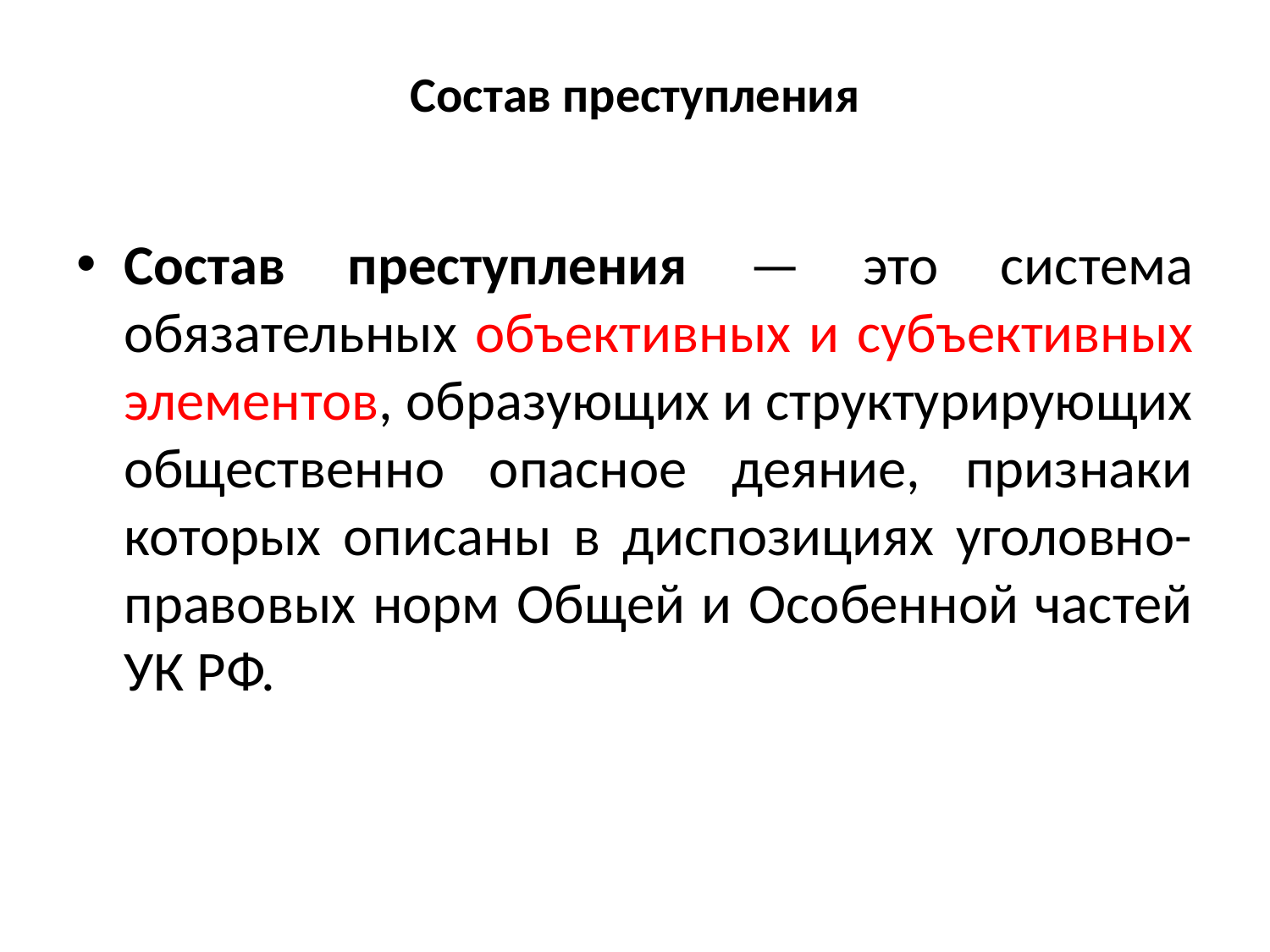

# Состав преступления
Состав преступления — это система обязательных объективных и субъективных элементов, образующих и структурирующих общественно опасное деяние, признаки которых описаны в диспозициях уголовно-правовых норм Общей и Особенной частей УК РФ.